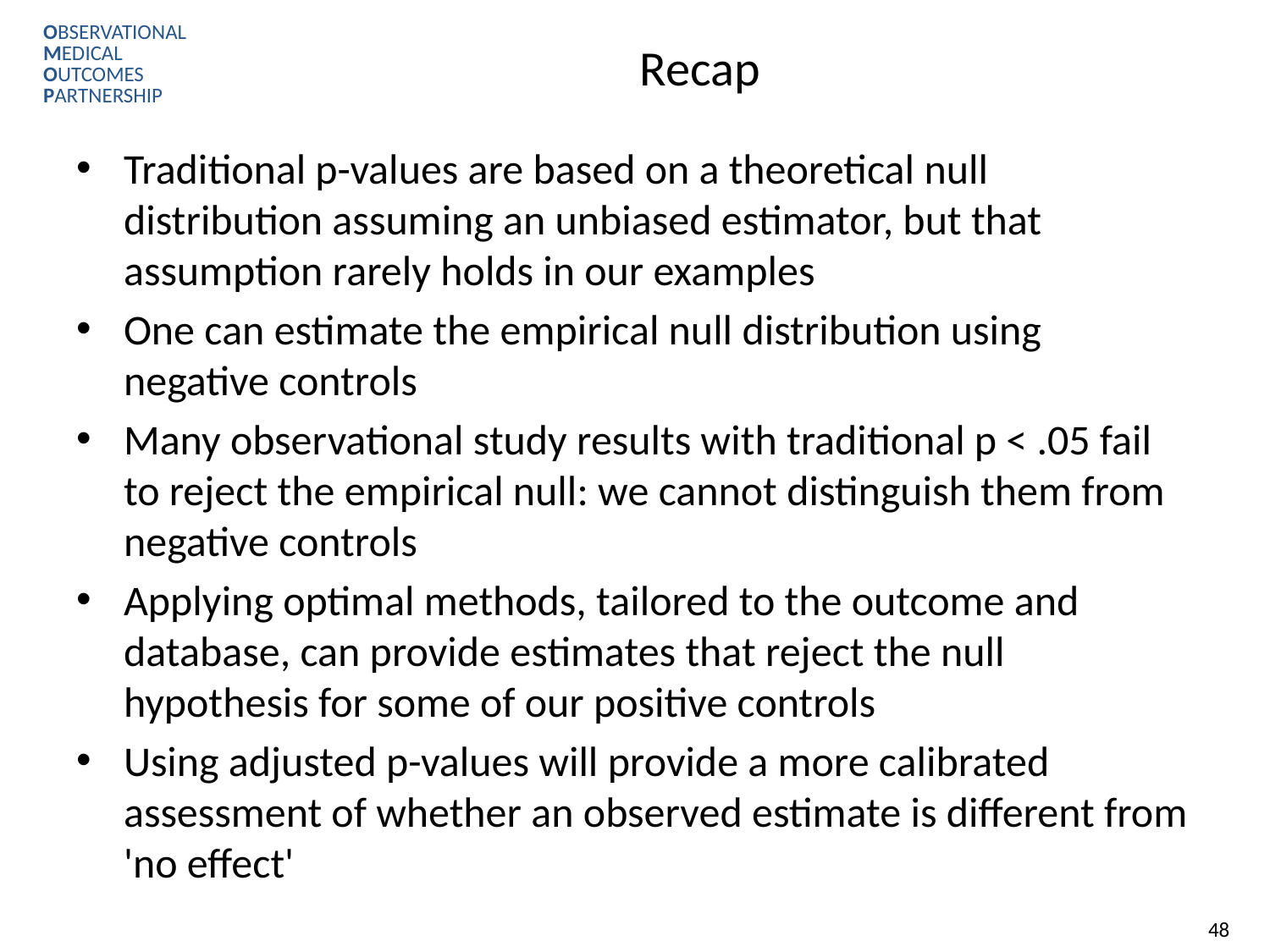

# Recap
Traditional p-values are based on a theoretical null distribution assuming an unbiased estimator, but that assumption rarely holds in our examples
One can estimate the empirical null distribution using negative controls
Many observational study results with traditional p < .05 fail to reject the empirical null: we cannot distinguish them from negative controls
Applying optimal methods, tailored to the outcome and database, can provide estimates that reject the null hypothesis for some of our positive controls
Using adjusted p-values will provide a more calibrated assessment of whether an observed estimate is different from 'no effect'